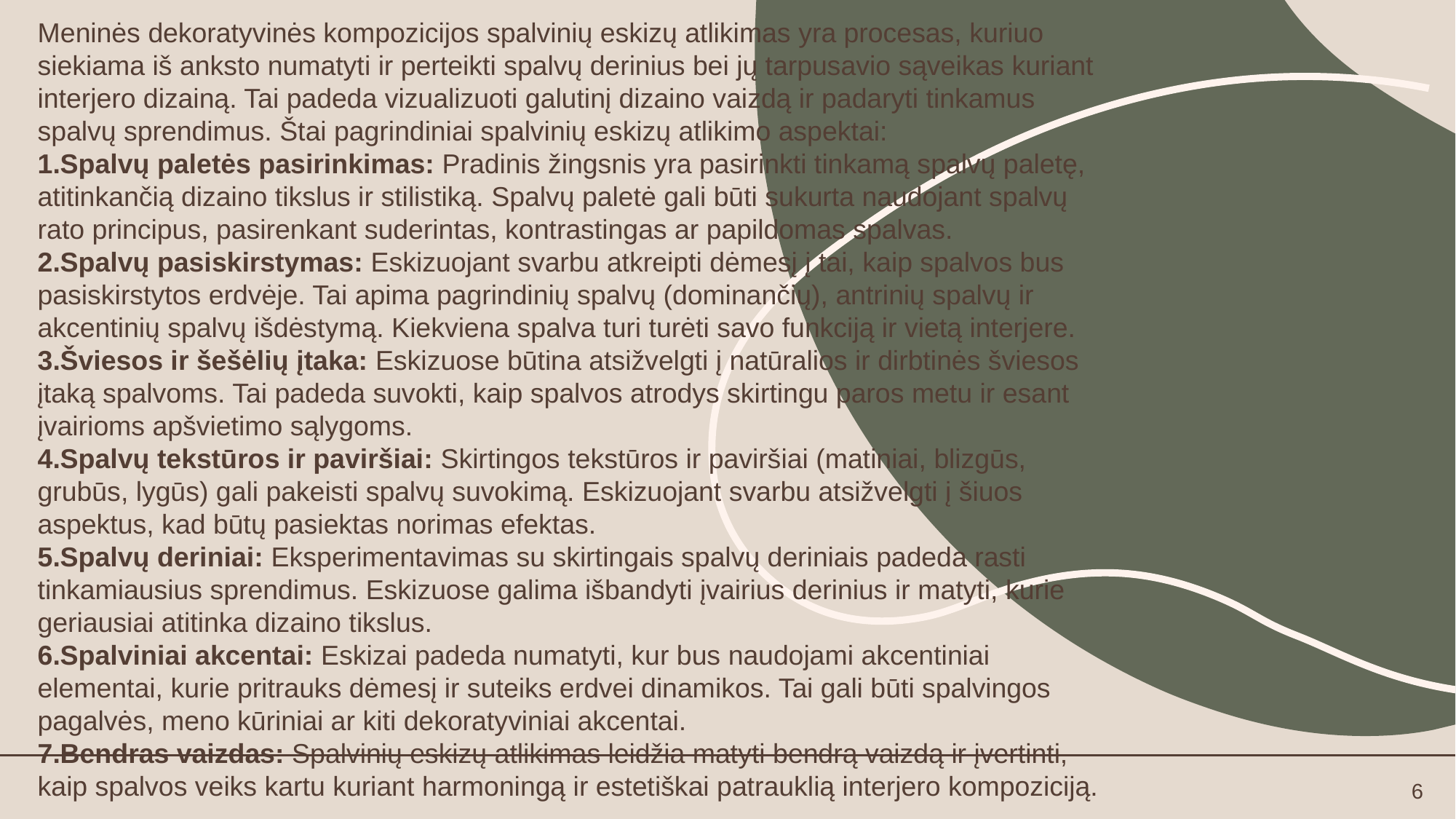

Meninės dekoratyvinės kompozicijos spalvinių eskizų atlikimas yra procesas, kuriuo siekiama iš anksto numatyti ir perteikti spalvų derinius bei jų tarpusavio sąveikas kuriant interjero dizainą. Tai padeda vizualizuoti galutinį dizaino vaizdą ir padaryti tinkamus spalvų sprendimus. Štai pagrindiniai spalvinių eskizų atlikimo aspektai:
Spalvų paletės pasirinkimas: Pradinis žingsnis yra pasirinkti tinkamą spalvų paletę, atitinkančią dizaino tikslus ir stilistiką. Spalvų paletė gali būti sukurta naudojant spalvų rato principus, pasirenkant suderintas, kontrastingas ar papildomas spalvas.
Spalvų pasiskirstymas: Eskizuojant svarbu atkreipti dėmesį į tai, kaip spalvos bus pasiskirstytos erdvėje. Tai apima pagrindinių spalvų (dominančių), antrinių spalvų ir akcentinių spalvų išdėstymą. Kiekviena spalva turi turėti savo funkciją ir vietą interjere.
Šviesos ir šešėlių įtaka: Eskizuose būtina atsižvelgti į natūralios ir dirbtinės šviesos įtaką spalvoms. Tai padeda suvokti, kaip spalvos atrodys skirtingu paros metu ir esant įvairioms apšvietimo sąlygoms.
Spalvų tekstūros ir paviršiai: Skirtingos tekstūros ir paviršiai (matiniai, blizgūs, grubūs, lygūs) gali pakeisti spalvų suvokimą. Eskizuojant svarbu atsižvelgti į šiuos aspektus, kad būtų pasiektas norimas efektas.
Spalvų deriniai: Eksperimentavimas su skirtingais spalvų deriniais padeda rasti tinkamiausius sprendimus. Eskizuose galima išbandyti įvairius derinius ir matyti, kurie geriausiai atitinka dizaino tikslus.
Spalviniai akcentai: Eskizai padeda numatyti, kur bus naudojami akcentiniai elementai, kurie pritrauks dėmesį ir suteiks erdvei dinamikos. Tai gali būti spalvingos pagalvės, meno kūriniai ar kiti dekoratyviniai akcentai.
Bendras vaizdas: Spalvinių eskizų atlikimas leidžia matyti bendrą vaizdą ir įvertinti, kaip spalvos veiks kartu kuriant harmoningą ir estetiškai patrauklią interjero kompoziciją.

6